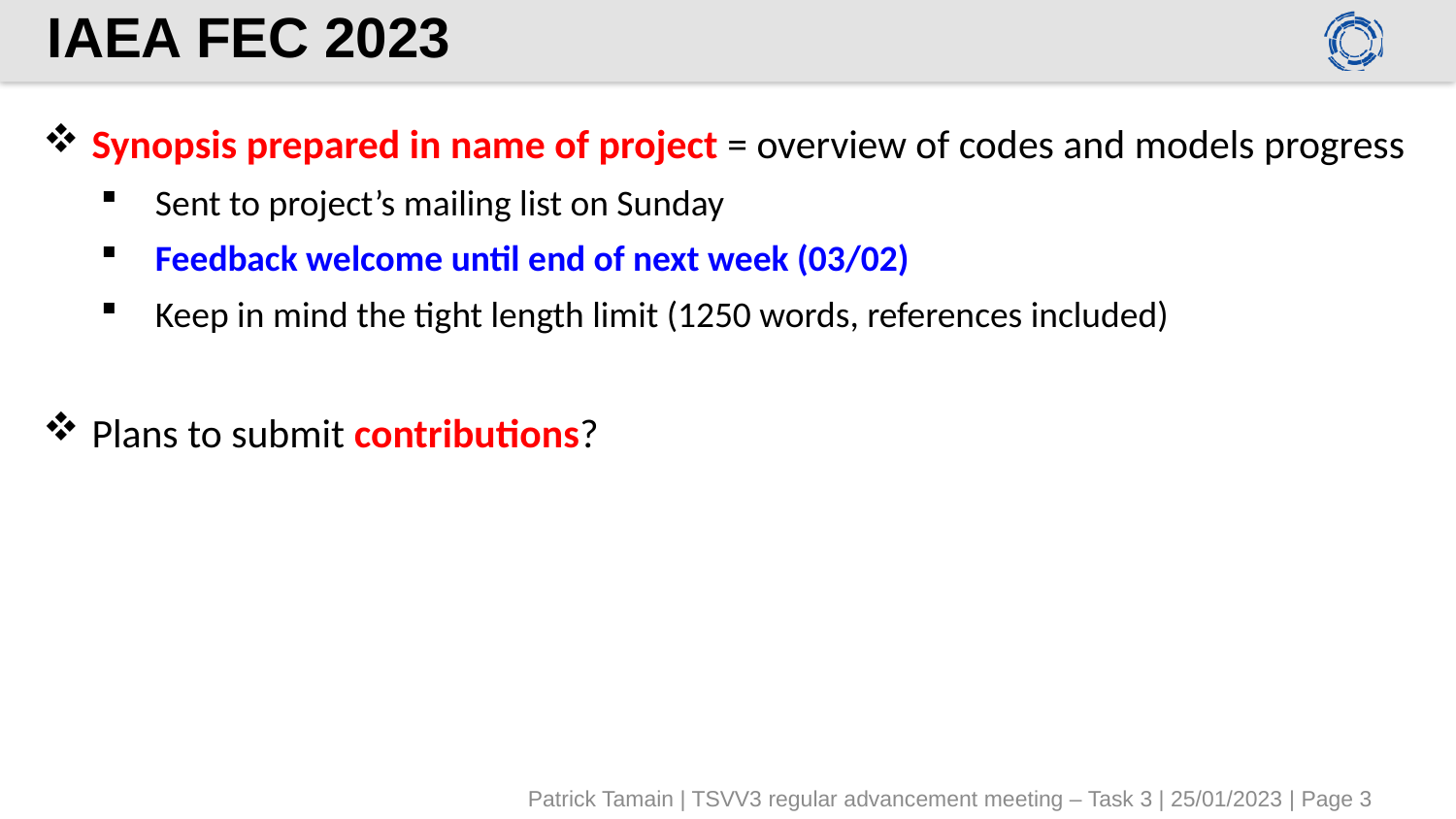

# IAEA FEC 2023
Synopsis prepared in name of project = overview of codes and models progress
Sent to project’s mailing list on Sunday
Feedback welcome until end of next week (03/02)
Keep in mind the tight length limit (1250 words, references included)

Plans to submit contributions?

Patrick Tamain | TSVV3 regular advancement meeting – Task 3 | 25/01/2023 | Page 3